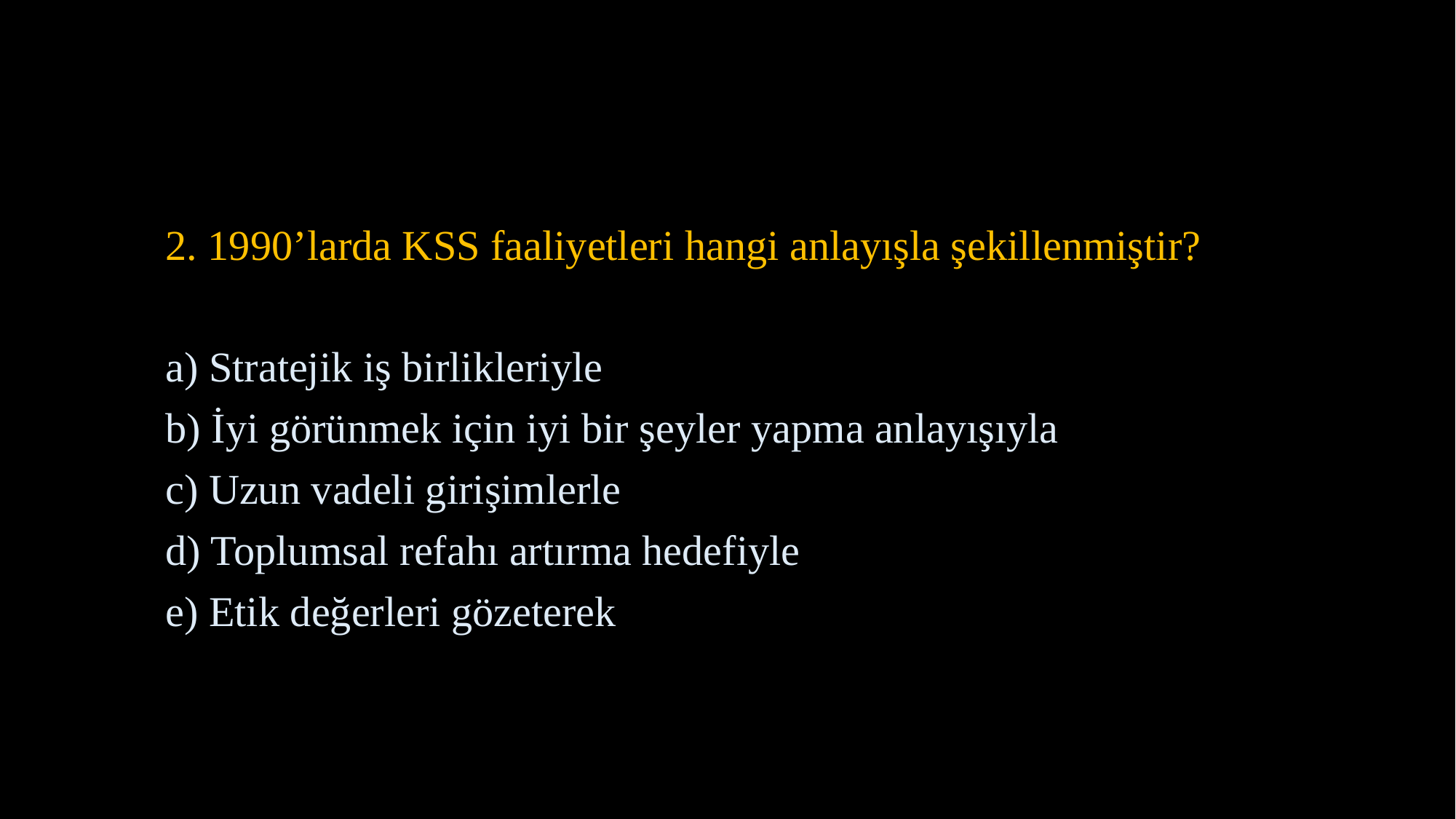

2. 1990’larda KSS faaliyetleri hangi anlayışla şekillenmiştir?

a) Stratejik iş birlikleriyle
b) İyi görünmek için iyi bir şeyler yapma anlayışıyla
c) Uzun vadeli girişimlerle
d) Toplumsal refahı artırma hedefiyle
e) Etik değerleri gözeterek